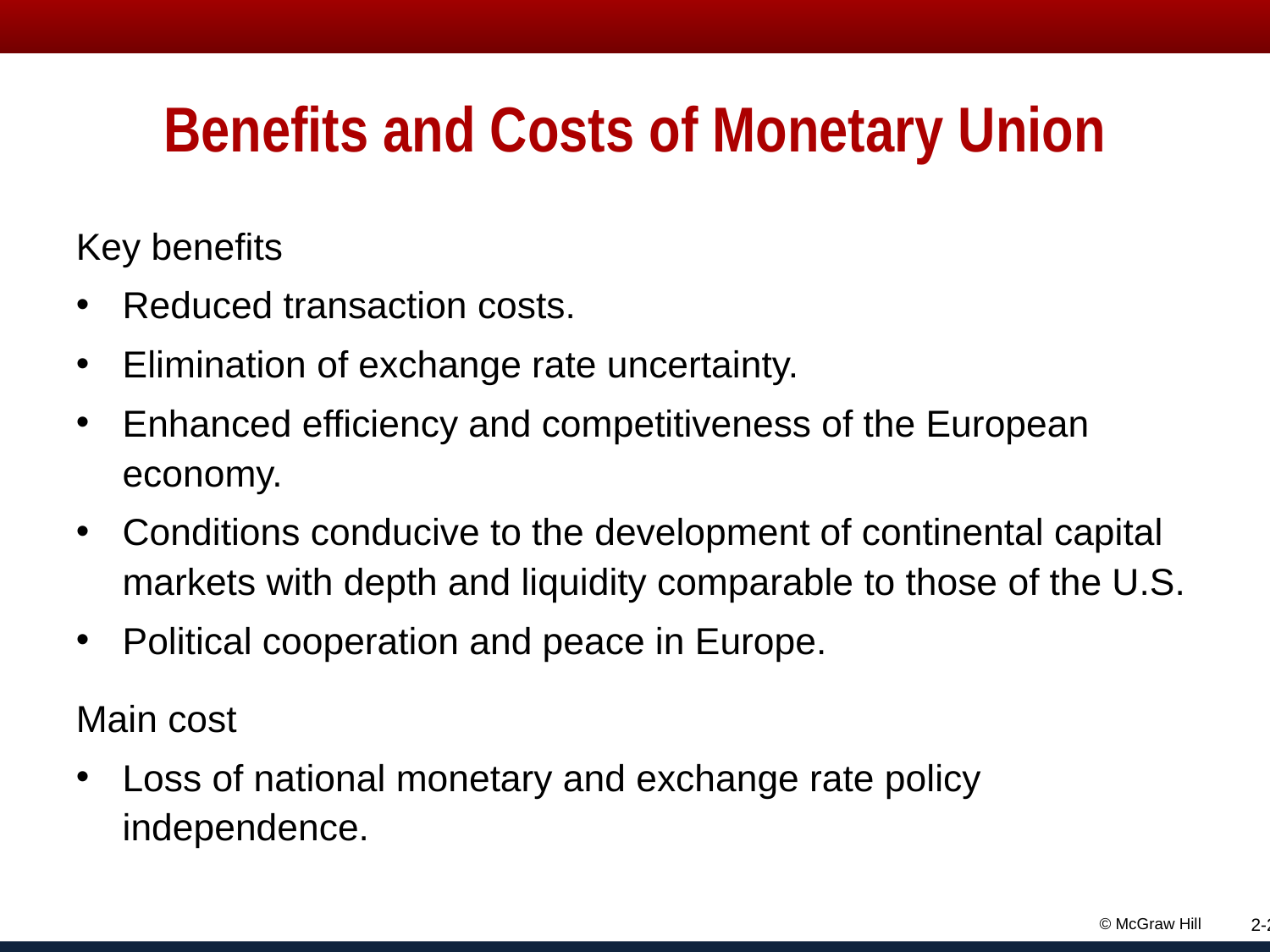

# Benefits and Costs of Monetary Union
Key benefits
Reduced transaction costs.
Elimination of exchange rate uncertainty.
Enhanced efficiency and competitiveness of the European economy.
Conditions conducive to the development of continental capital markets with depth and liquidity comparable to those of the U.S.
Political cooperation and peace in Europe.
Main cost
Loss of national monetary and exchange rate policy independence.